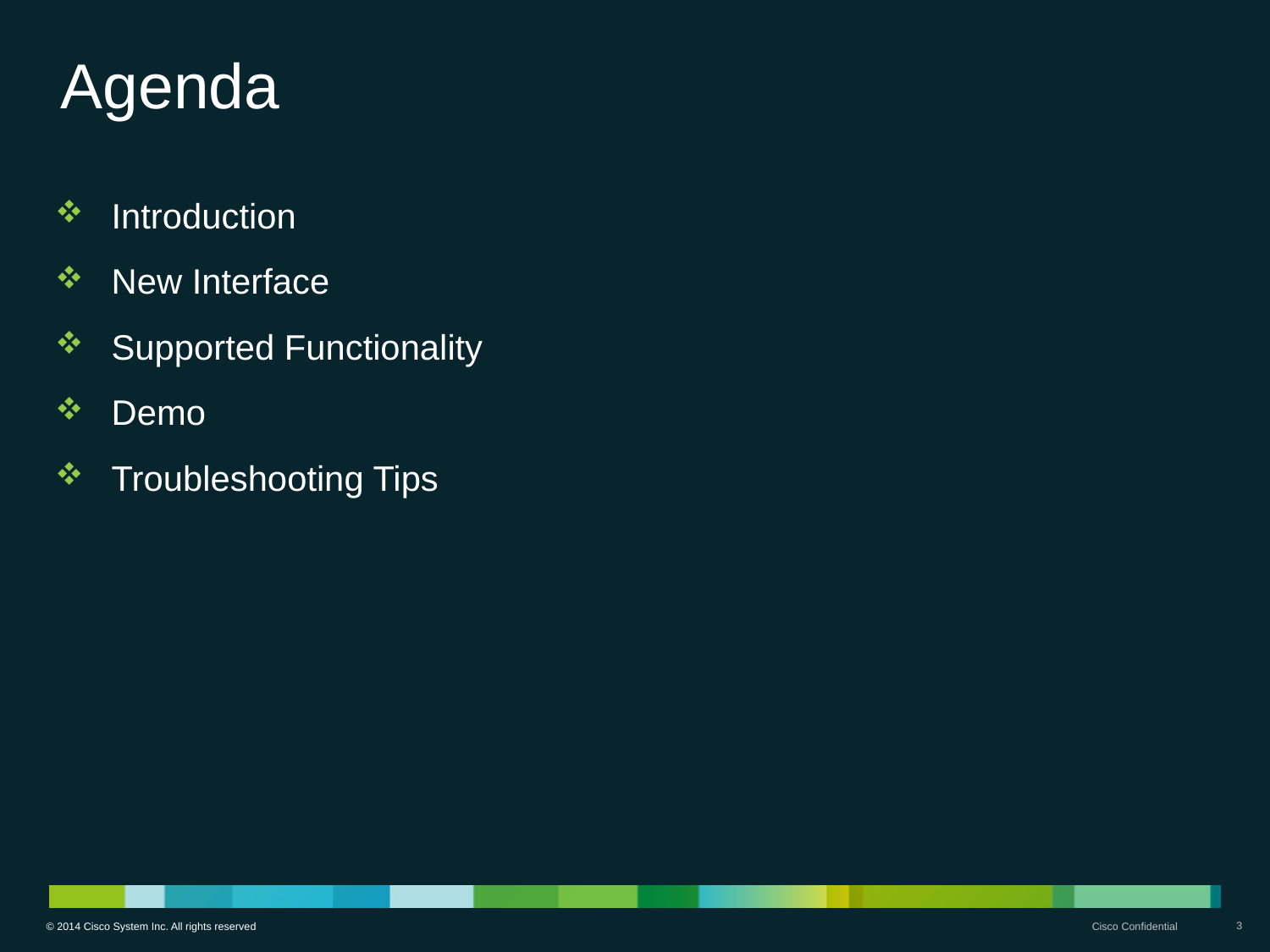

# Agenda
Introduction
New Interface
Supported Functionality
Demo
Troubleshooting Tips